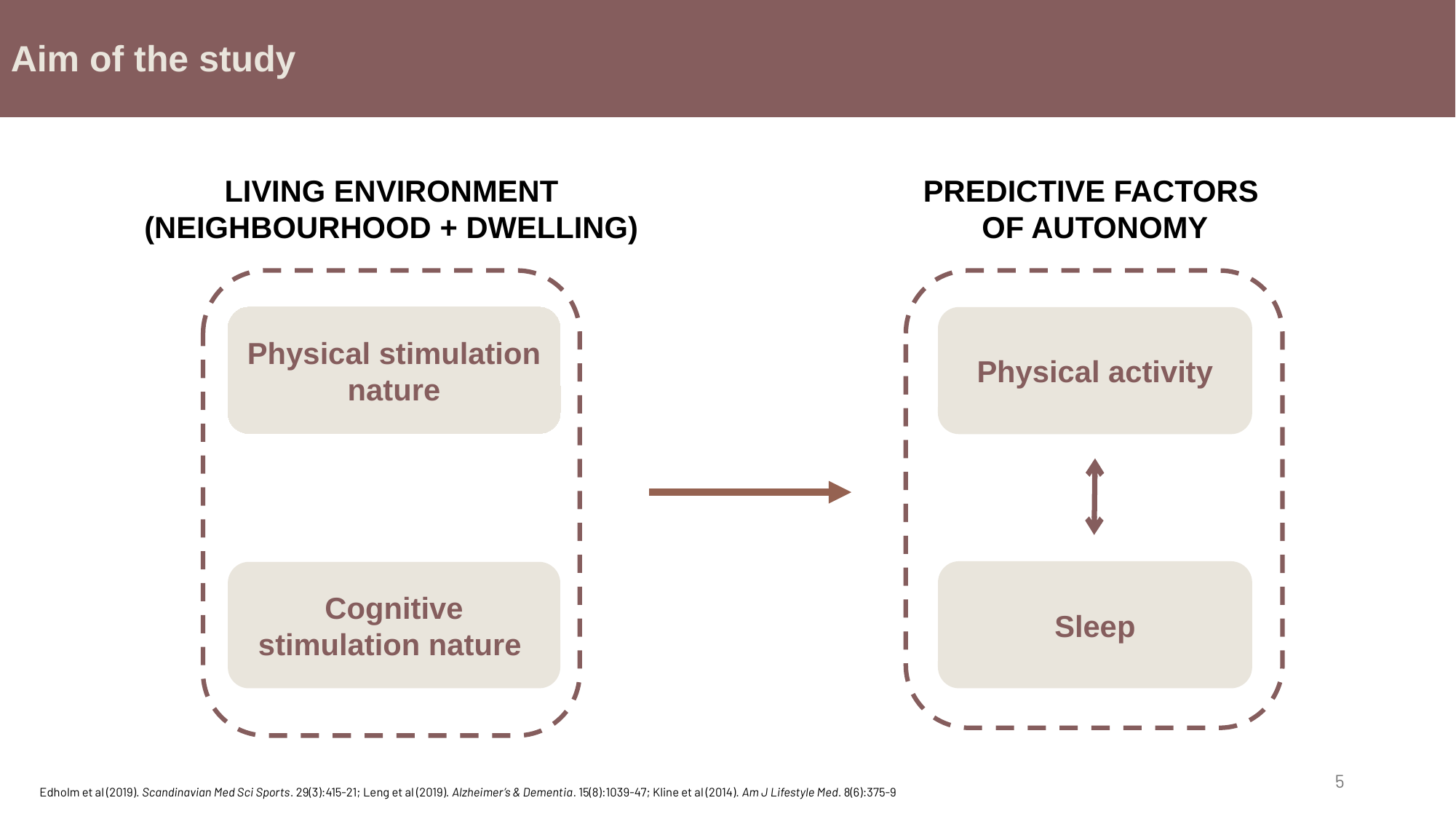

Aim of the study
LIVING ENVIRONMENT (NEIGHBOURHOOD + DWELLING)
PREDICTIVE FACTORS
OF AUTONOMY

Physical stimulation nature
Physical activity
Sleep
Cognitive stimulation nature
5
Edholm et al (2019). Scandinavian Med Sci Sports. 29(3):415-21; Leng et al (2019). Alzheimer’s & Dementia. 15(8):1039-47; Kline et al (2014). Am J Lifestyle Med. 8(6):375-9